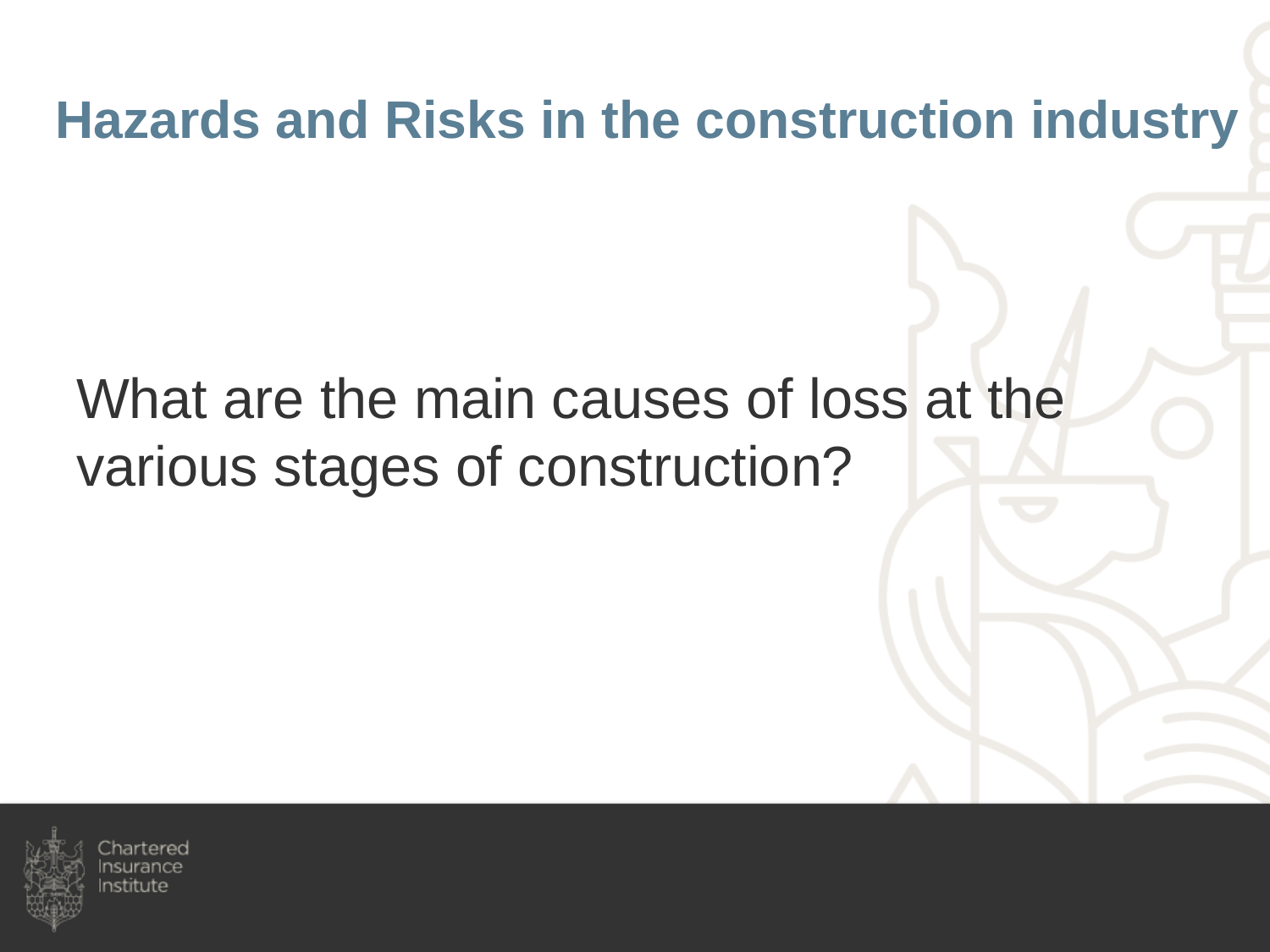

# Hazards and Risks in the construction industry

What are the main causes of loss at the various stages of construction?